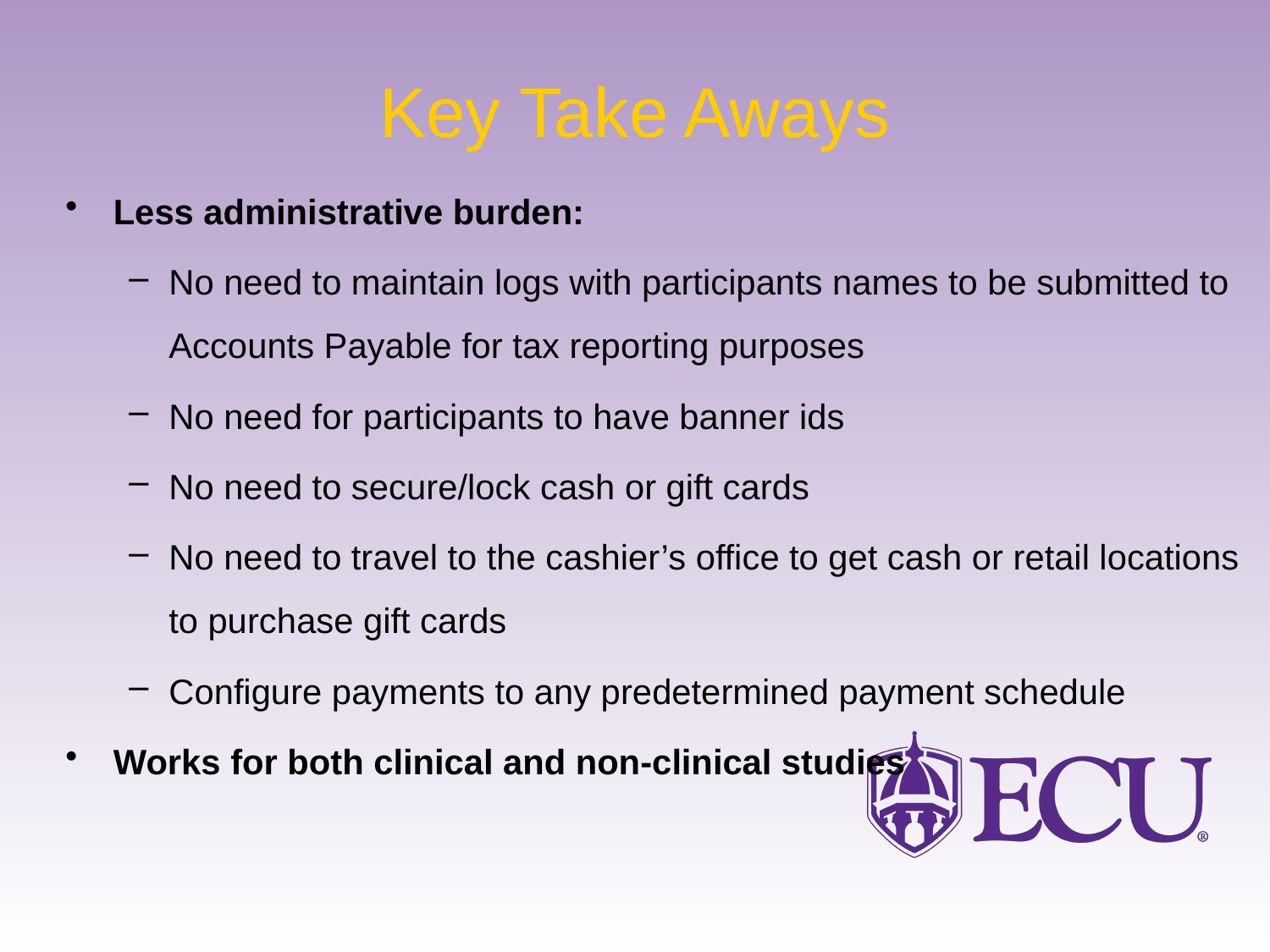

# Key Take Aways
Less administrative burden:
No need to maintain logs with participants names to be submitted to Accounts Payable for tax reporting purposes
No need for participants to have banner ids
No need to secure/lock cash or gift cards
No need to travel to the cashier’s office to get cash or retail locations to purchase gift cards
Configure payments to any predetermined payment schedule
Works for both clinical and non-clinical studies